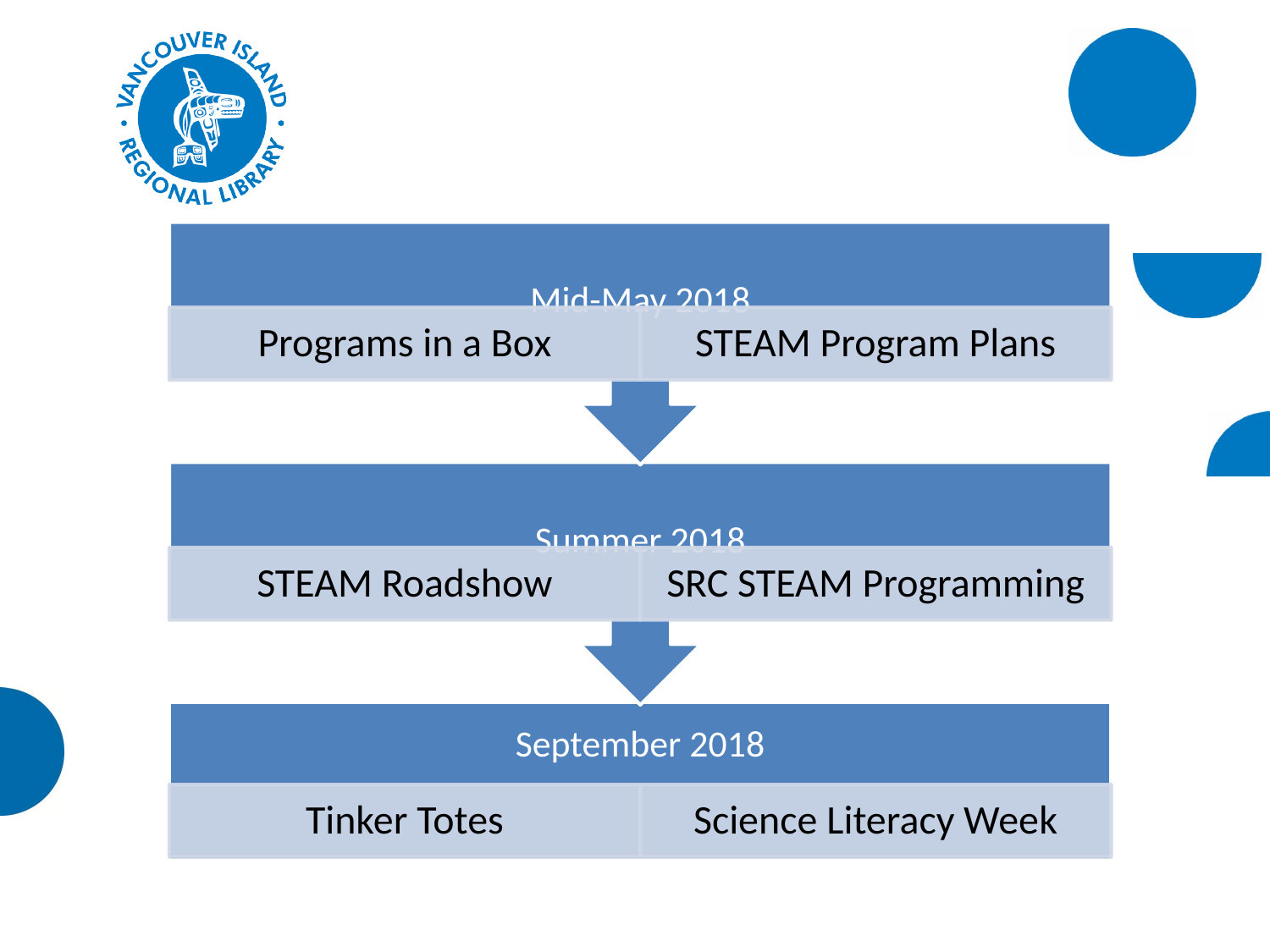

September 2018
Tinker Totes
Science Literacy Week
Summer 2018
STEAM Roadshow
SRC STEAM Programming
Mid-May 2018
Programs in a Box
STEAM Program Plans